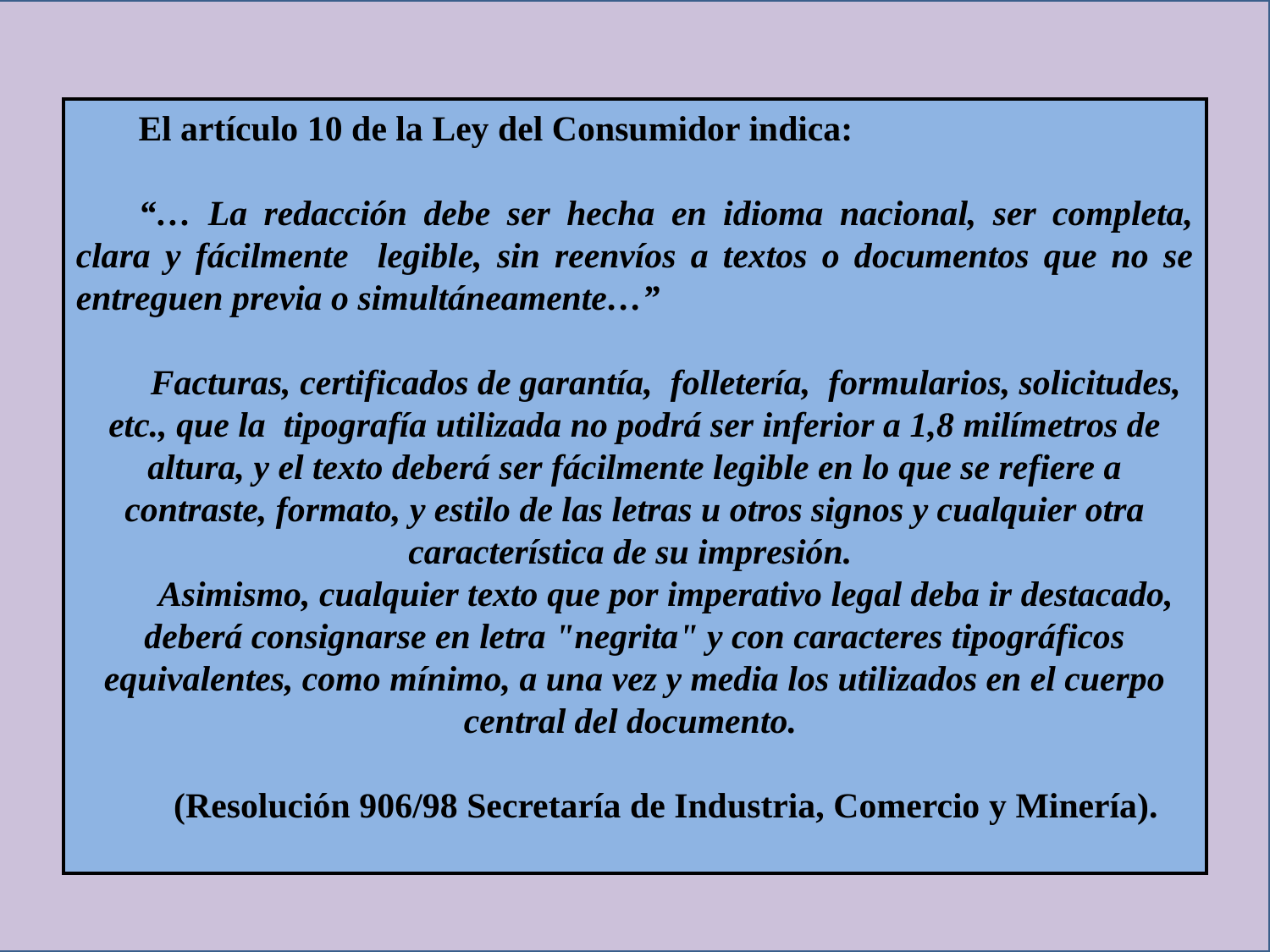

El artículo 10 de la Ley del Consumidor indica:

“… La redacción debe ser hecha en idioma nacional, ser completa, clara y fácilmente  legible, sin reenvíos a textos o documentos que no se entreguen previa o simultáneamente…”

Facturas, certificados de garantía,  folletería,  formularios, solicitudes, etc., que la  tipografía utilizada no podrá ser inferior a 1,8 milímetros de altura, y el texto deberá ser fácilmente legible en lo que se refiere a contraste, formato, y estilo de las letras u otros signos y cualquier otra característica de su impresión.
Asimismo, cualquier texto que por imperativo legal deba ir destacado, deberá consignarse en letra "negrita" y con caracteres tipográficos equivalentes, como mínimo, a una vez y media los utilizados en el cuerpo central del documento.

(Resolución 906/98 Secretaría de Industria, Comercio y Minería).